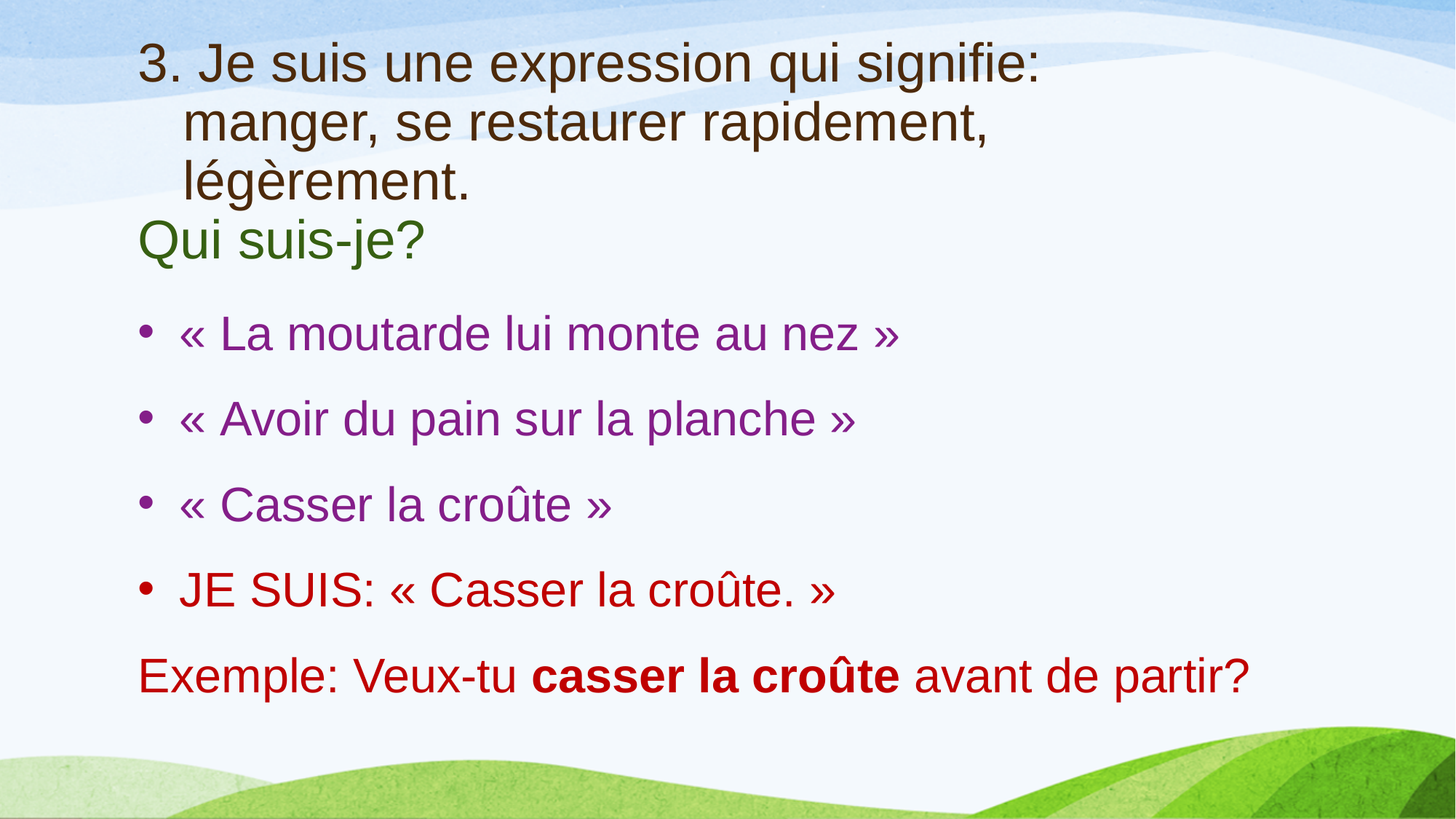

# 3. Je suis une expression qui signifie:  manger, se restaurer rapidement, légèrement. Qui suis-je?
« La moutarde lui monte au nez »
« Avoir du pain sur la planche »
« Casser la croûte »
JE SUIS: « Casser la croûte. »
Exemple: Veux-tu casser la croûte avant de partir?